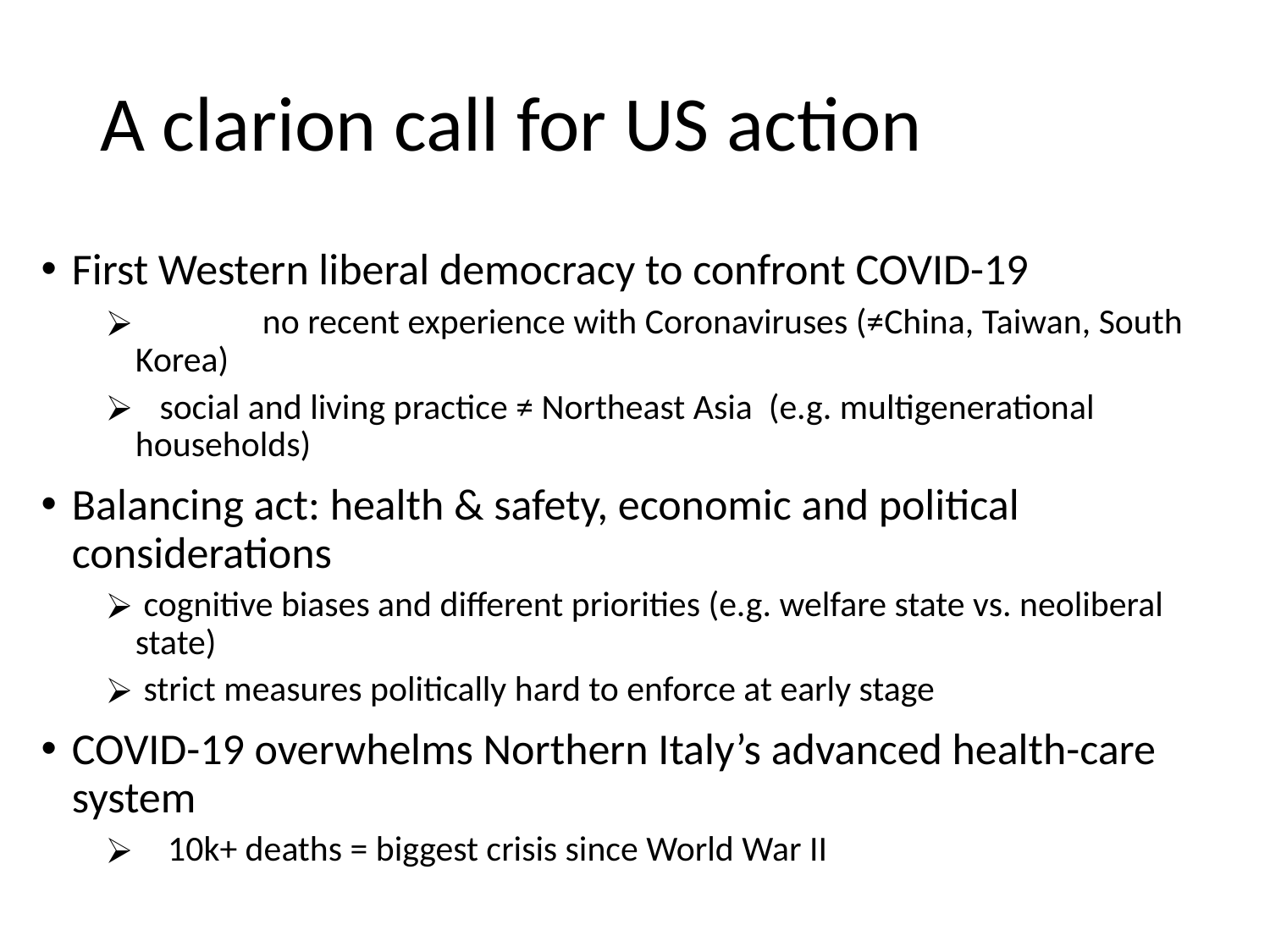

# A clarion call for US action
First Western liberal democracy to confront COVID-19
	no recent experience with Coronaviruses (≠China, Taiwan, South Korea)
   social and living practice ≠ Northeast Asia  (e.g. multigenerational households)
Balancing act: health & safety, economic and political considerations
 cognitive biases and different priorities (e.g. welfare state vs. neoliberal state)
 strict measures politically hard to enforce at early stage
COVID-19 overwhelms Northern Italy’s advanced health-care system
    10k+ deaths = biggest crisis since World War II